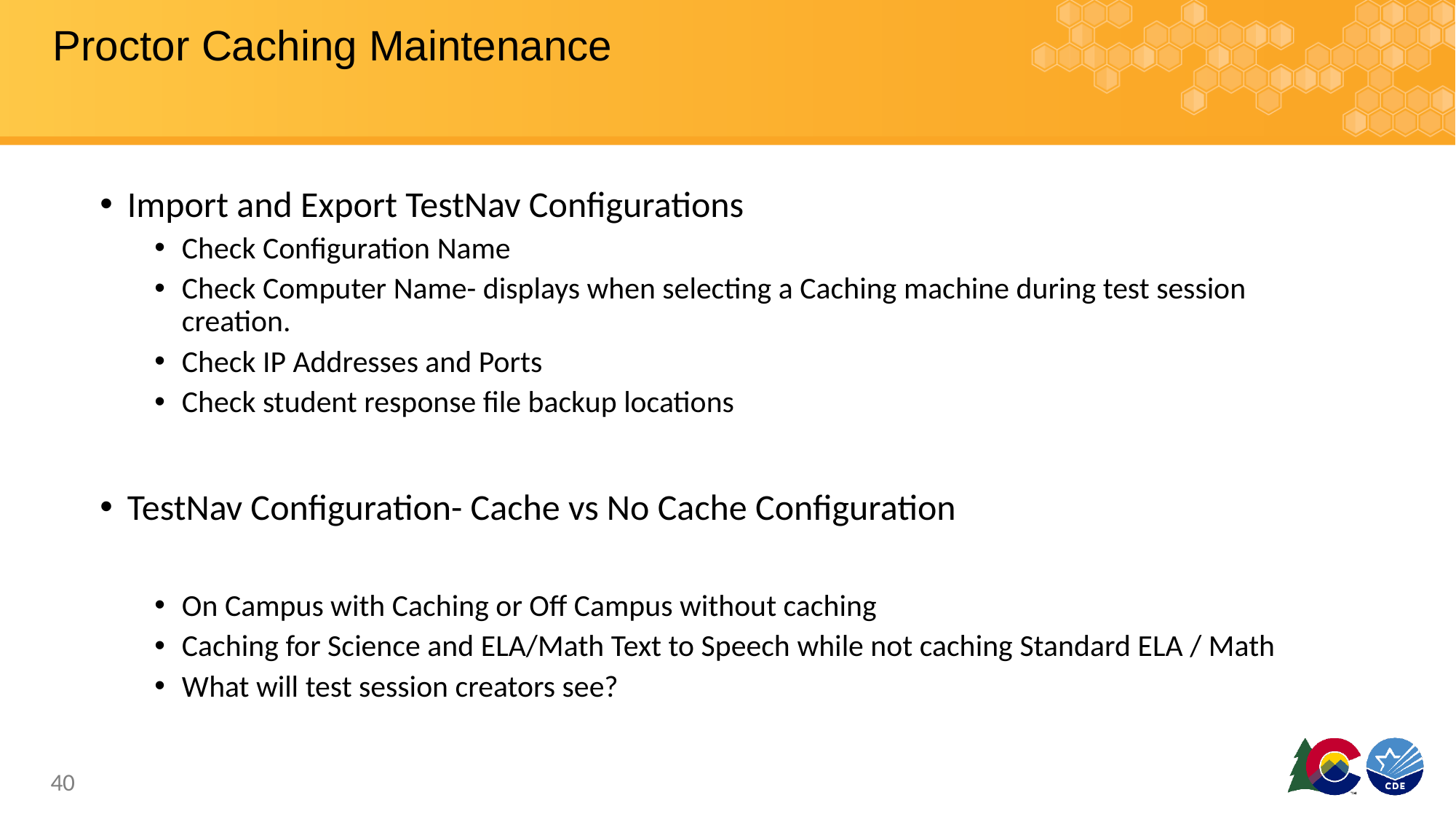

# Proctor Caching Maintenance
Import and Export TestNav Configurations
Check Configuration Name
Check Computer Name- displays when selecting a Caching machine during test session creation.
Check IP Addresses and Ports
Check student response file backup locations

TestNav Configuration- Cache vs No Cache Configuration

On Campus with Caching or Off Campus without caching
Caching for Science and ELA/Math Text to Speech while not caching Standard ELA / Math
What will test session creators see?

40